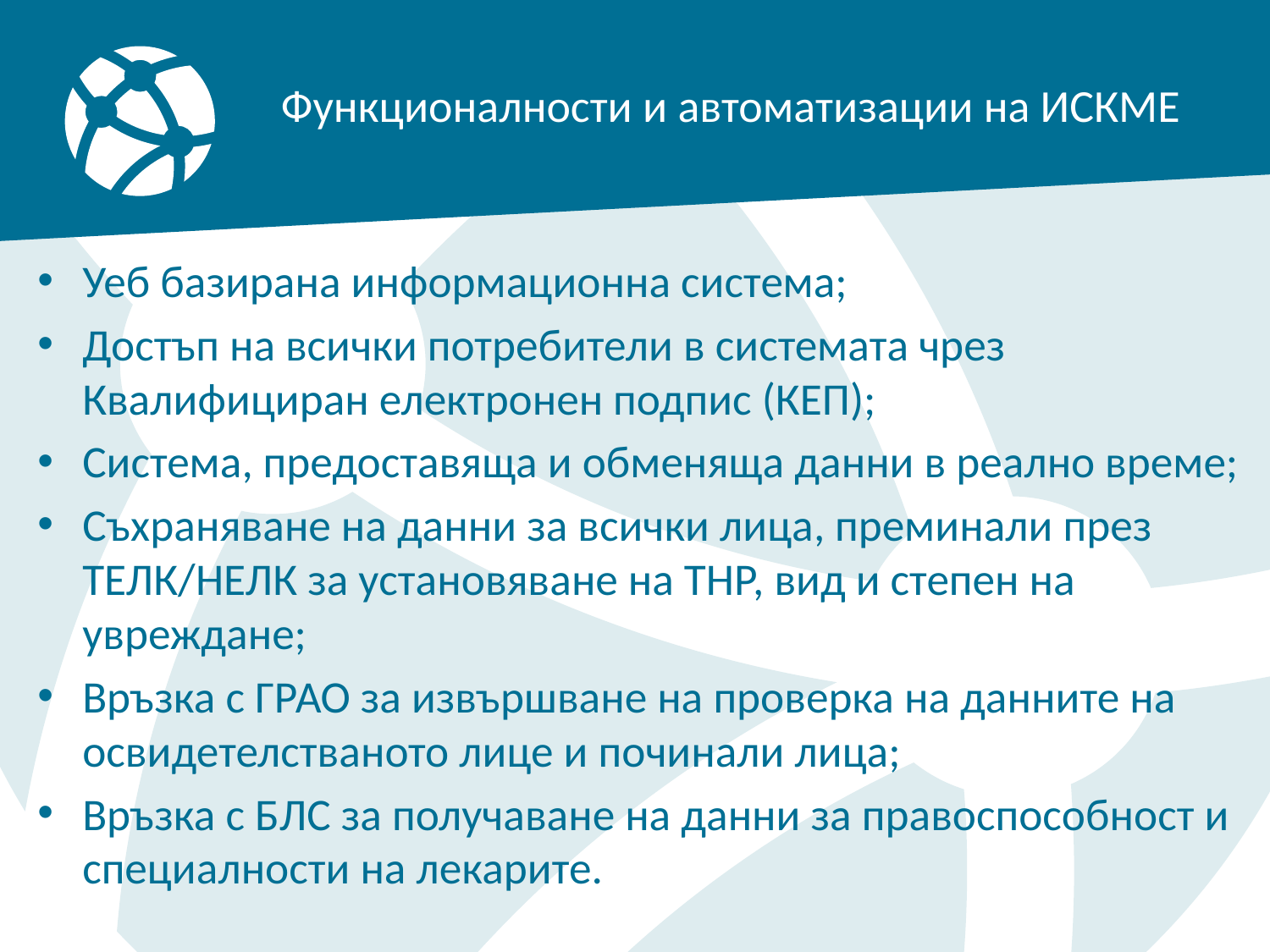

# Функционалности и автоматизации на ИСКМЕ
Уеб базирана информационна система;
Достъп на всички потребители в системата чрез Квалифициран електронен подпис (КЕП);
Система, предоставяща и обменяща данни в реално време;
Съхраняване на данни за всички лица, преминали през ТЕЛК/НЕЛК за установяване на ТНР, вид и степен на увреждане;
Връзка с ГРАО за извършване на проверка на данните на освидетелстваното лице и починали лица;
Връзка с БЛС за получаване на данни за правоспособност и специалности на лекарите.